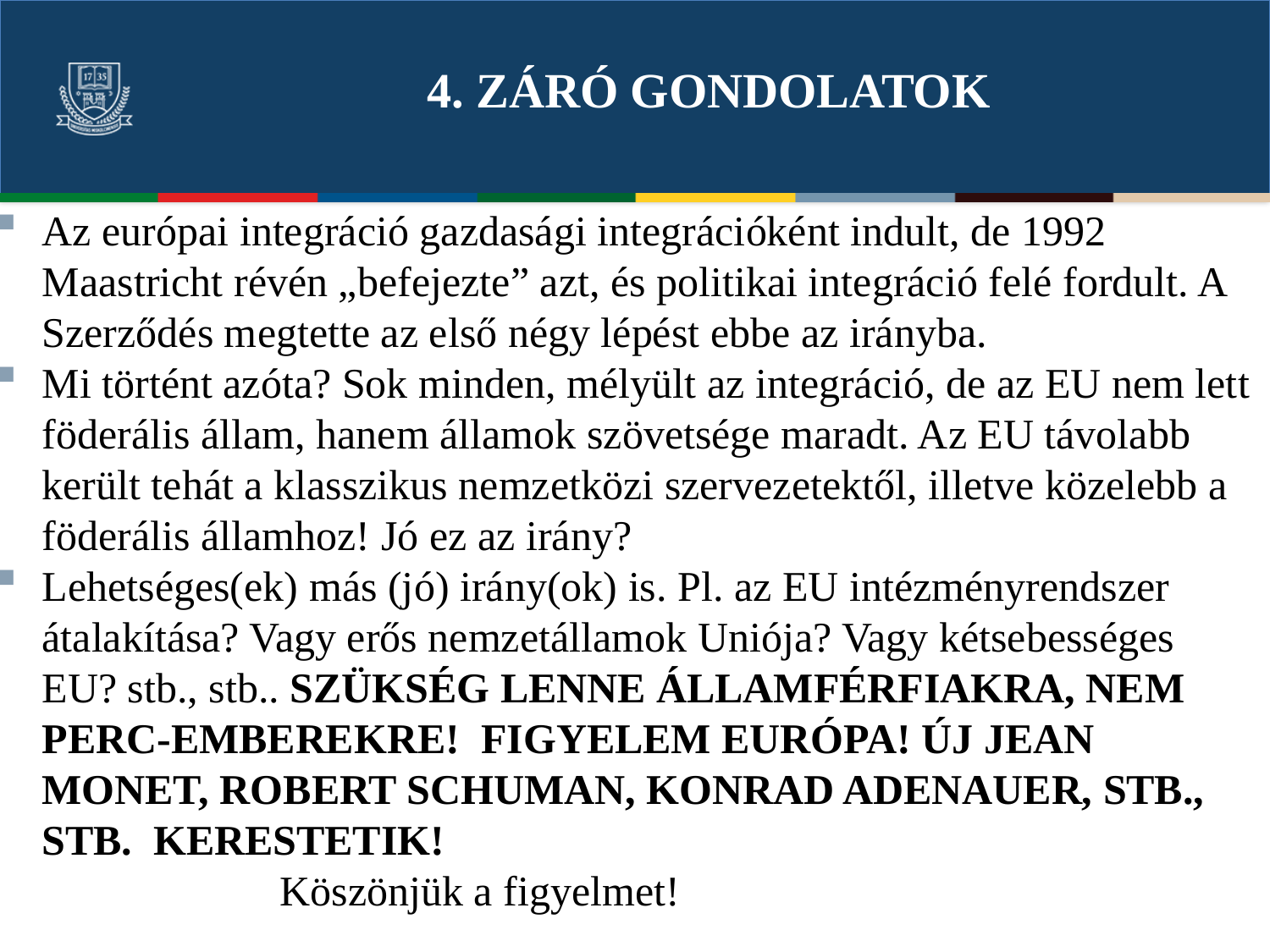

# 4. Záró gondolatok
Az európai integráció gazdasági integrációként indult, de 1992 Maastricht révén „befejezte” azt, és politikai integráció felé fordult. A Szerződés megtette az első négy lépést ebbe az irányba.
Mi történt azóta? Sok minden, mélyült az integráció, de az EU nem lett föderális állam, hanem államok szövetsége maradt. Az EU távolabb került tehát a klasszikus nemzetközi szervezetektől, illetve közelebb a föderális államhoz! Jó ez az irány?
Lehetséges(ek) más (jó) irány(ok) is. Pl. az EU intézményrendszer átalakítása? Vagy erős nemzetállamok Uniója? Vagy kétsebességes EU? stb., stb.. SZÜKSÉG LENNE ÁLLAMFÉRFIAKRA, NEM PERC-EMBEREKRE!  FIGYELEM EURÓPA! ÚJ JEAN MONET, ROBERT SCHUMAN, KONRAD ADENAUER, STB., STB.  KERESTETIK!
                           Köszönjük a figyelmet!

Köszönjük a figyelmet!